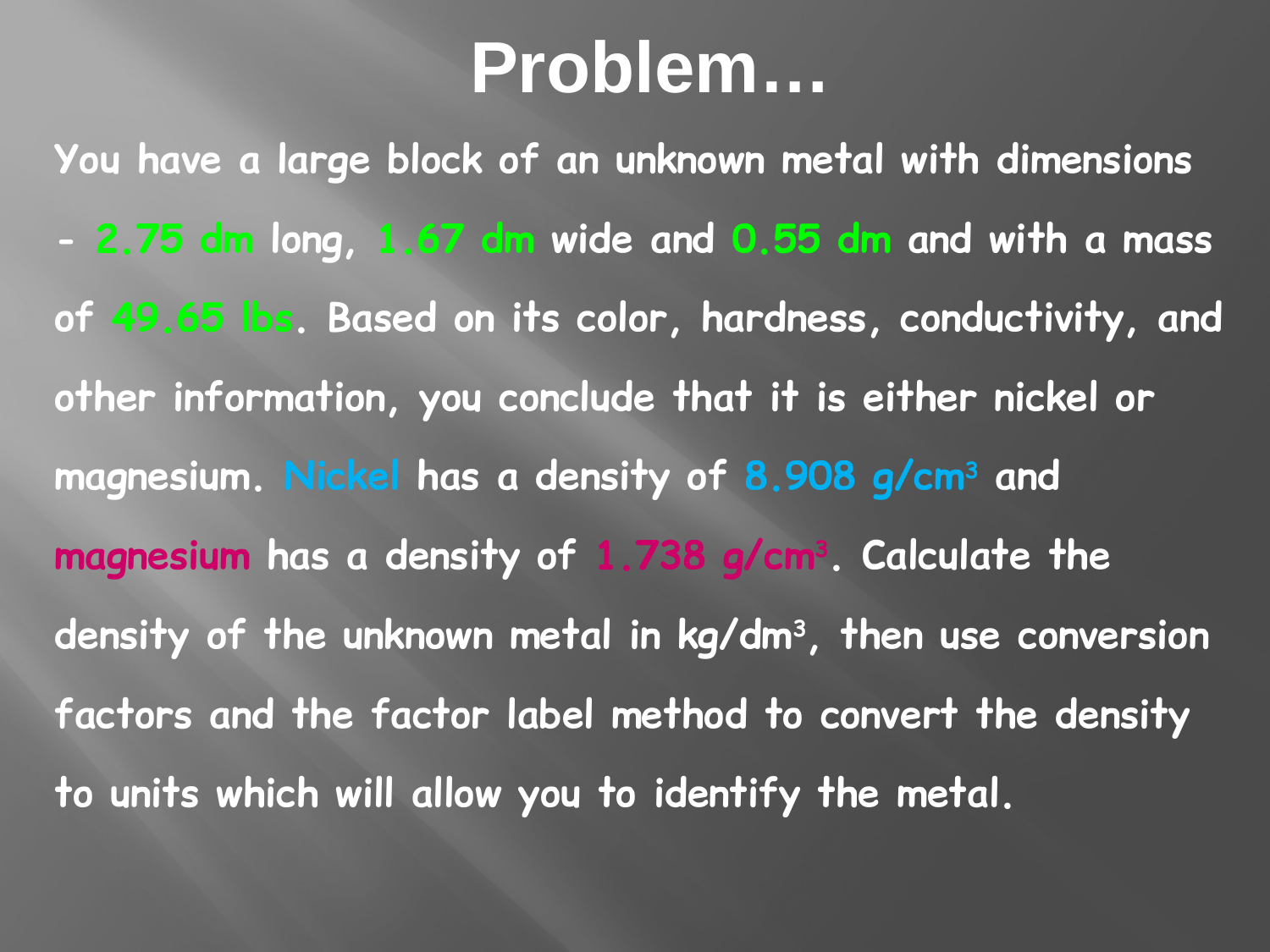

# Problem…
You have a large block of an unknown metal with dimensions - 2.75 dm long, 1.67 dm wide and 0.55 dm and with a mass of 49.65 lbs. Based on its color, hardness, conductivity, and other information, you conclude that it is either nickel or magnesium. Nickel has a density of 8.908 g/cm3 and magnesium has a density of 1.738 g/cm3. Calculate the density of the unknown metal in kg/dm3, then use conversion factors and the factor label method to convert the density to units which will allow you to identify the metal.